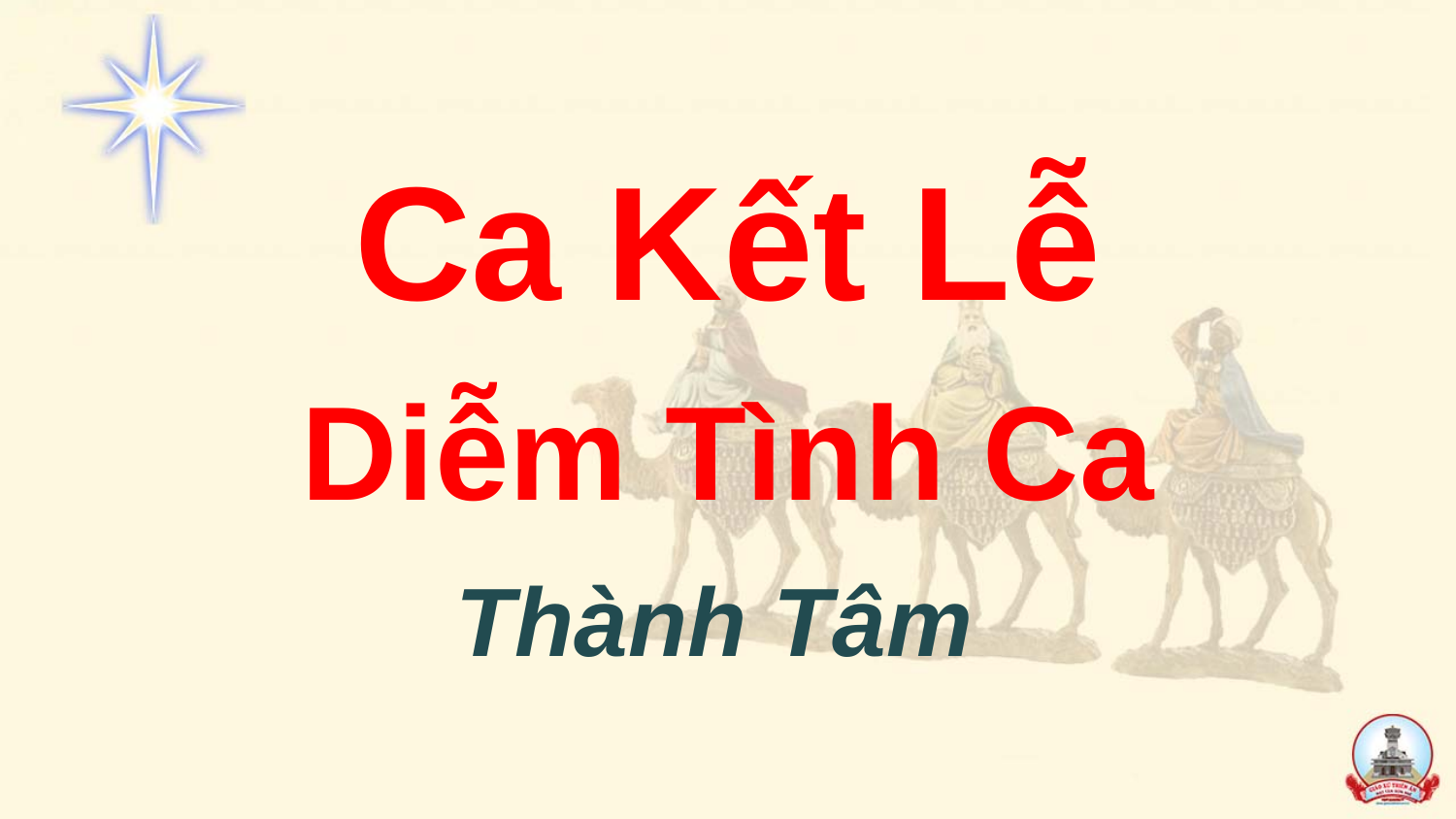

Ca Kết Lễ
Diễm Tình Ca
Thành Tâm
#